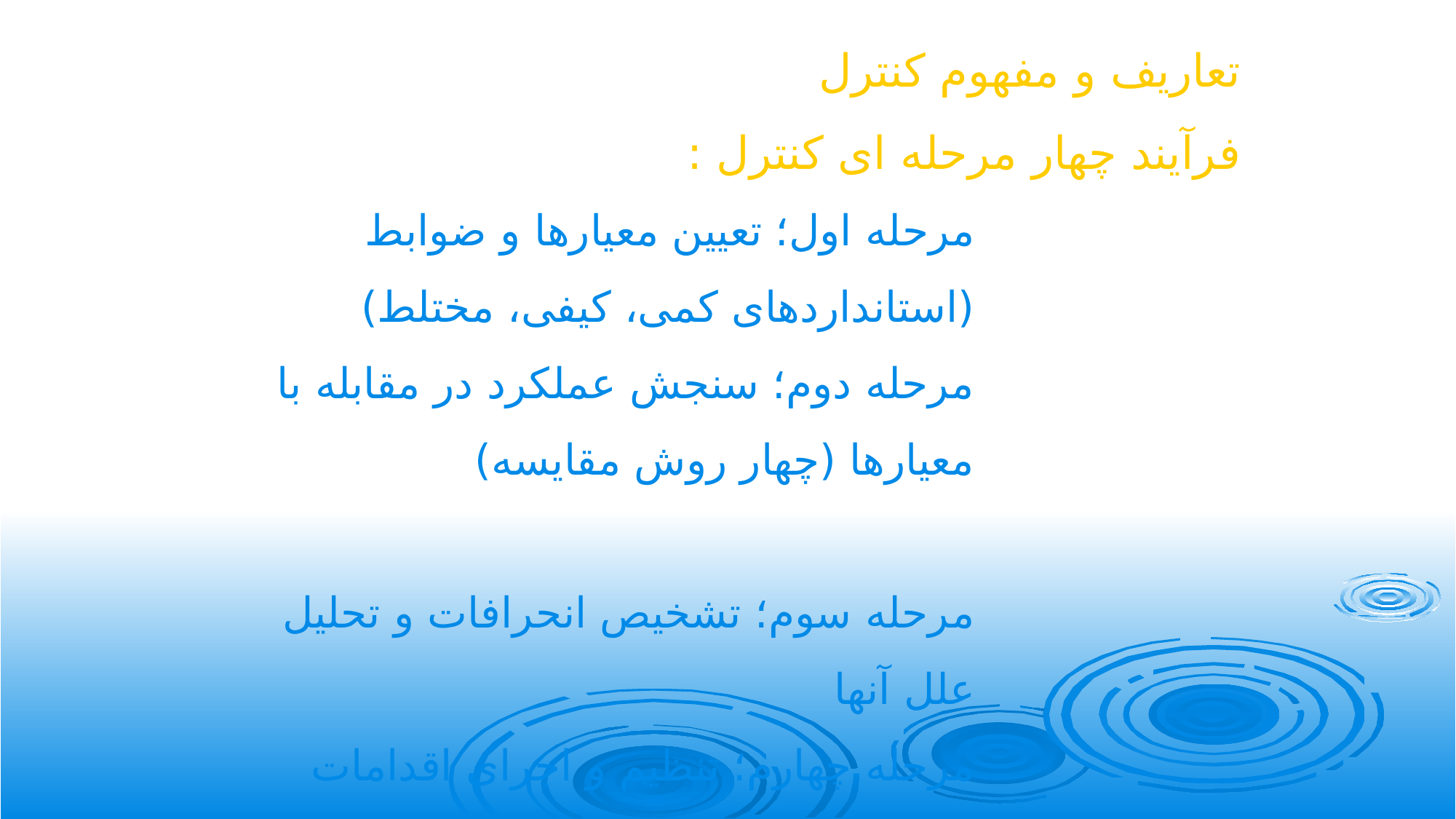

تعاریف و مفهوم کنترل
فرآیند چهار مرحله ای کنترل :
مرحله اول؛ تعیین معیارها و ضوابط (استانداردهای کمی، کیفی، مختلط)
مرحله دوم؛ سنجش عملکرد در مقابله با معیارها (چهار روش مقایسه)
مرحله سوم؛ تشخیص انحرافات و تحلیل علل آنها
مرحله چهارم؛ تنظیم و اجرای اقدامات اصلاحی